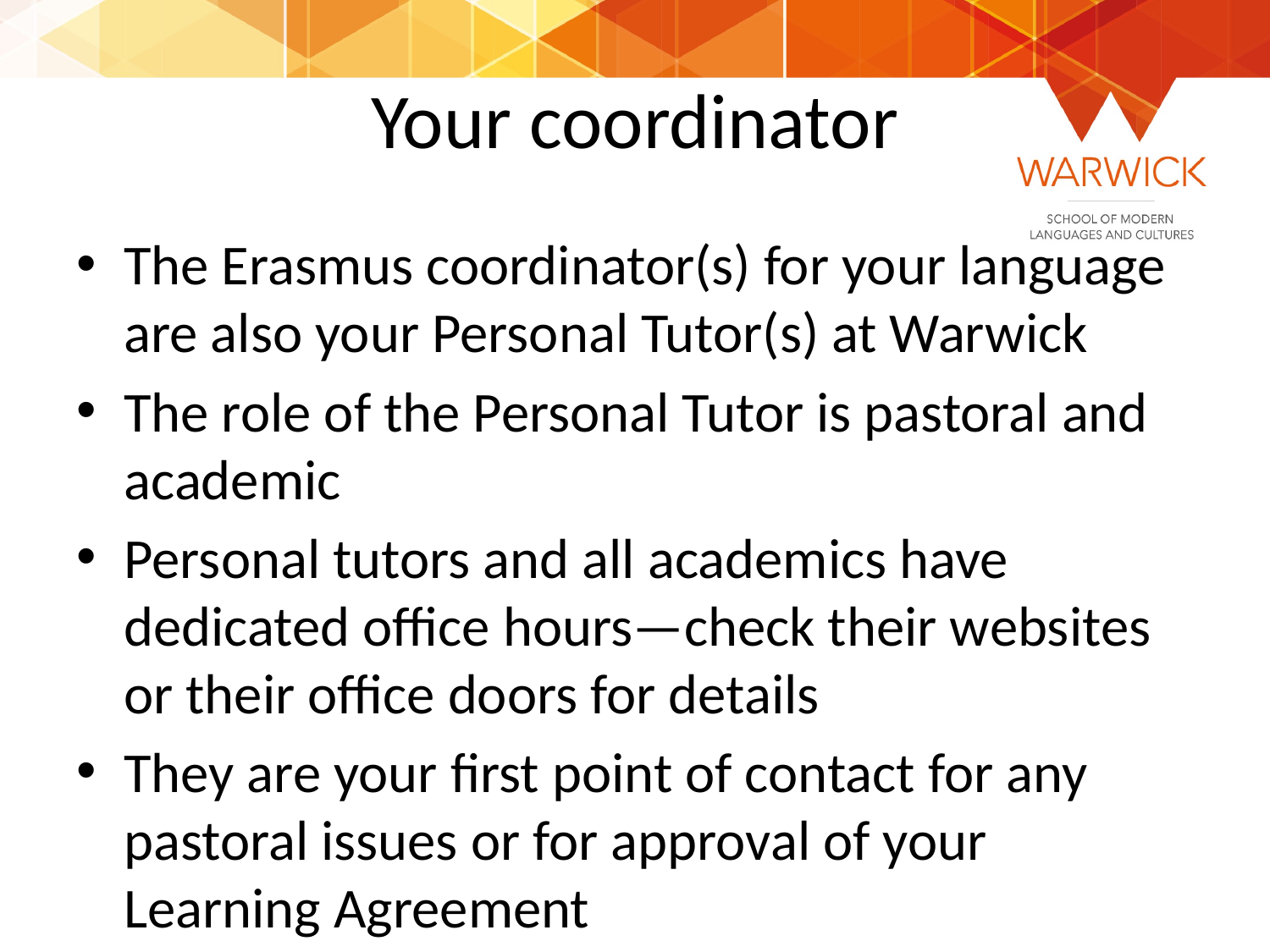

# Your coordinator
The Erasmus coordinator(s) for your language are also your Personal Tutor(s) at Warwick
The role of the Personal Tutor is pastoral and academic
Personal tutors and all academics have dedicated office hours—check their websites or their office doors for details
They are your first point of contact for any pastoral issues or for approval of your Learning Agreement